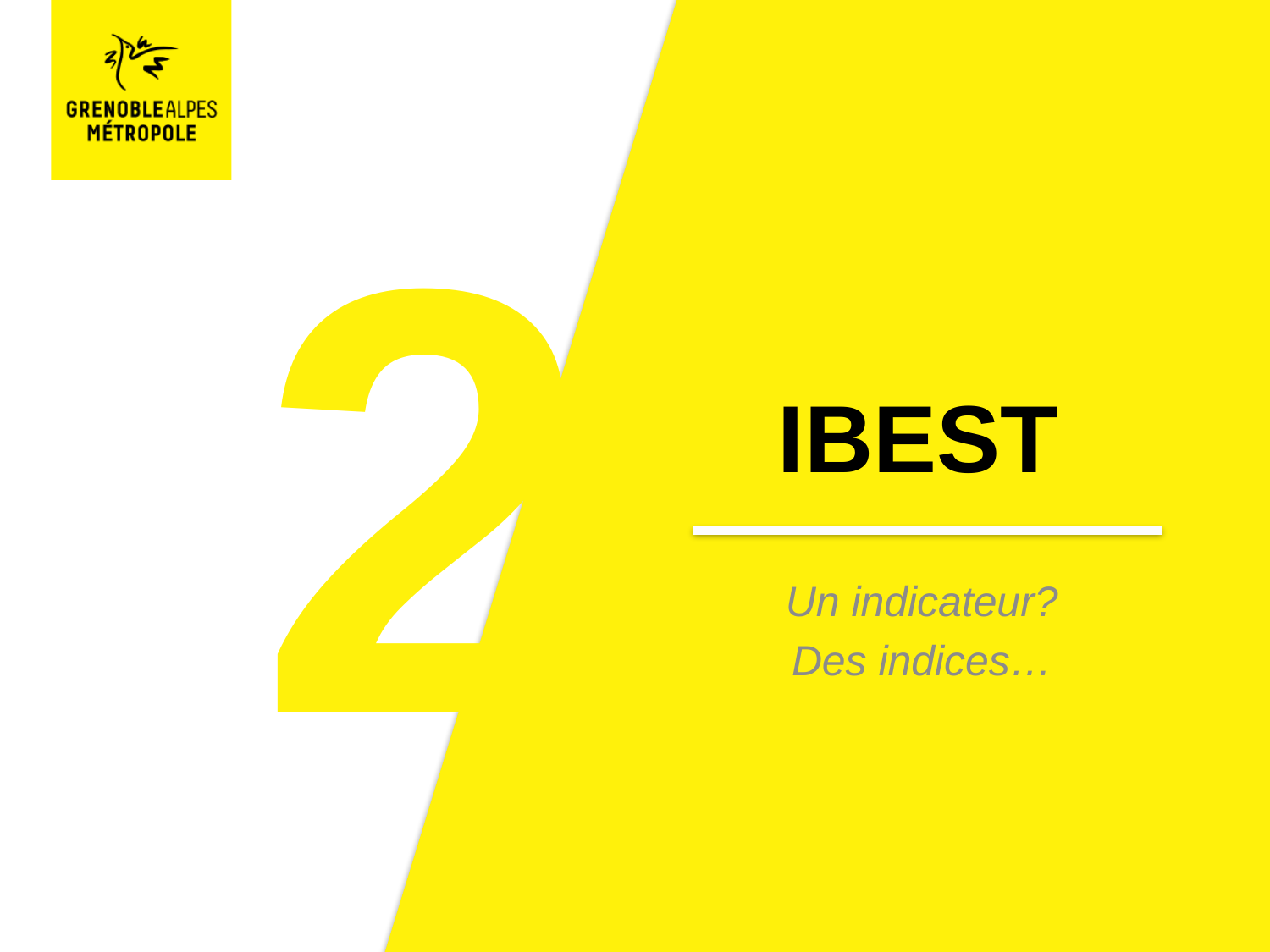

2
# IBEST
Un indicateur?
Des indices…